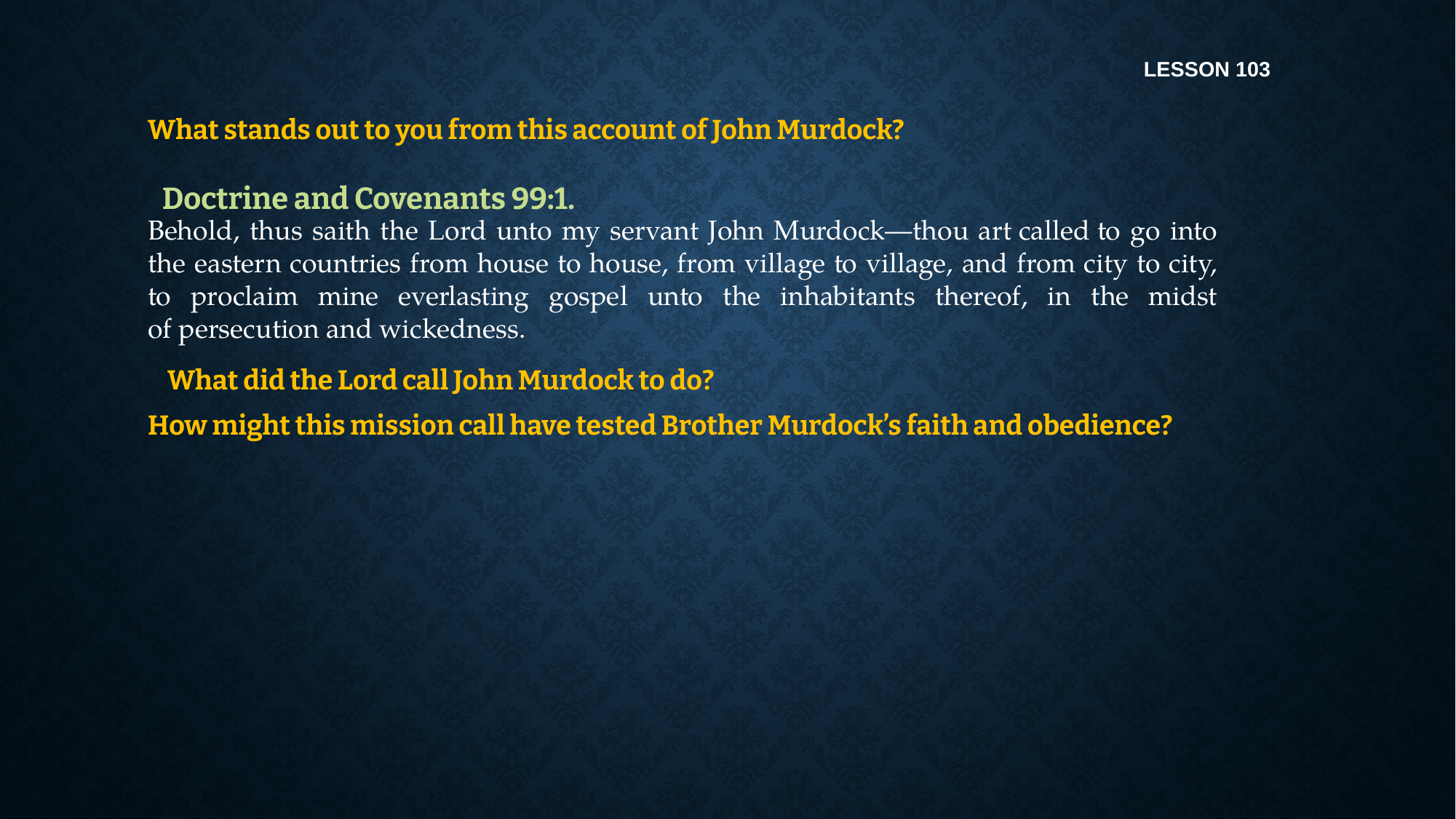

LESSON 103
What stands out to you from this account of John Murdock?
Doctrine and Covenants 99:1.
Behold, thus saith the Lord unto my servant John Murdock—thou art called to go into the eastern countries from house to house, from village to village, and from city to city, to proclaim mine everlasting gospel unto the inhabitants thereof, in the midst of persecution and wickedness.
What did the Lord call John Murdock to do?
How might this mission call have tested Brother Murdock’s faith and obedience?